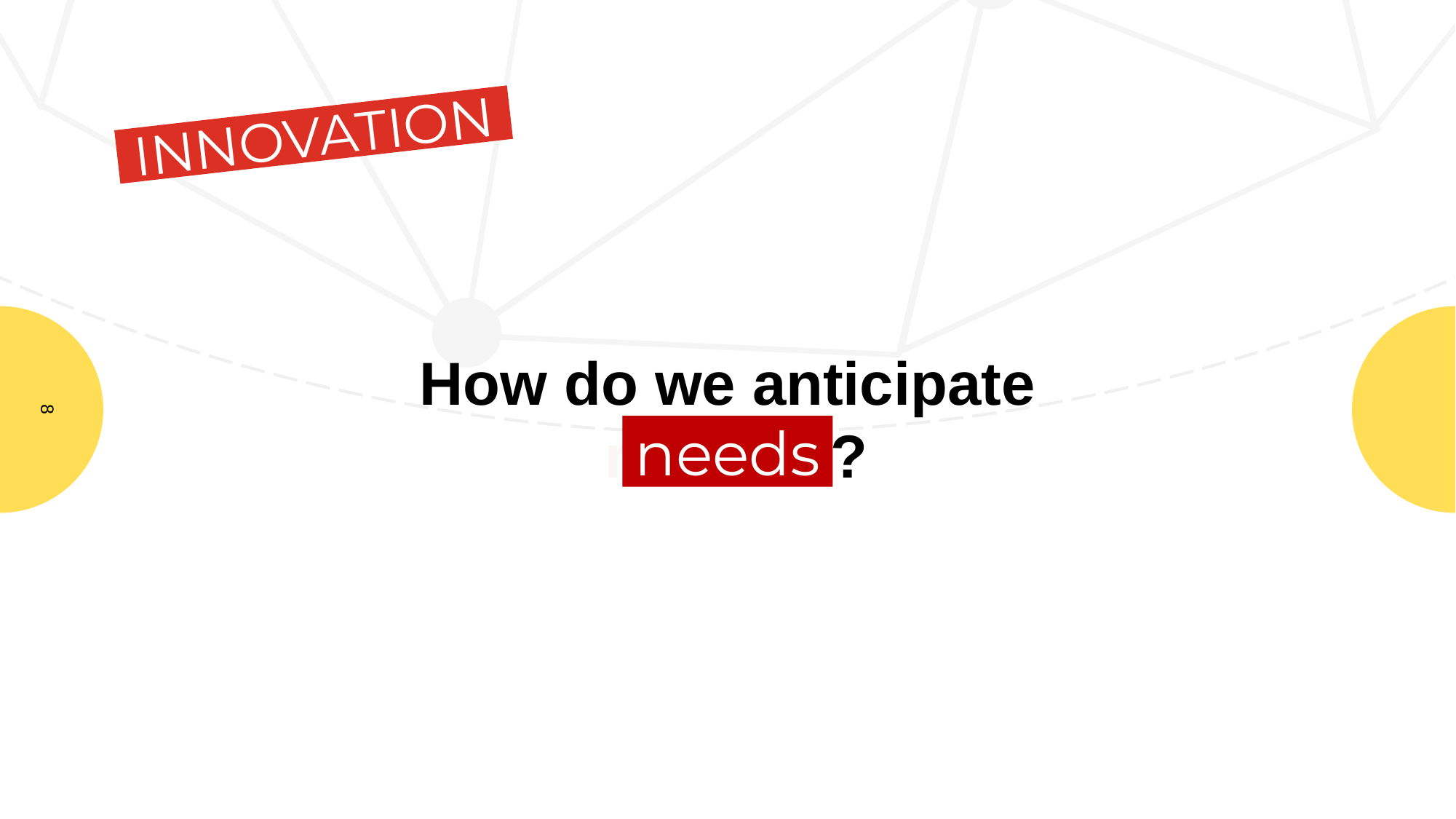

INNOVATION
How do we anticipate
 needs   ?
needs